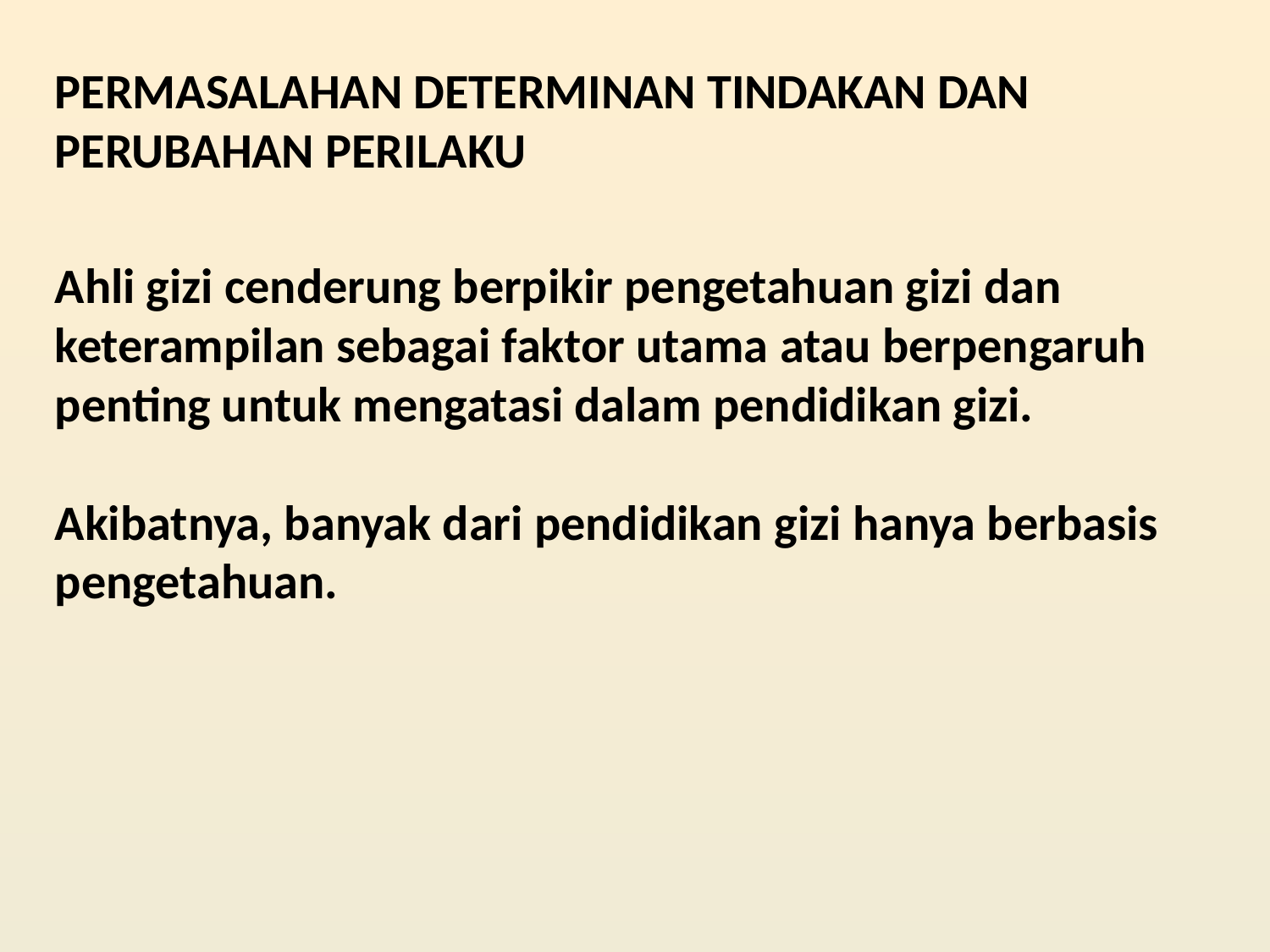

PERMASALAHAN DETERMINAN TINDAKAN DAN PERUBAHAN PERILAKU

Ahli gizi cenderung berpikir pengetahuan gizi dan keterampilan sebagai faktor utama atau berpengaruh penting untuk mengatasi dalam pendidikan gizi.

Akibatnya, banyak dari pendidikan gizi hanya berbasis pengetahuan.